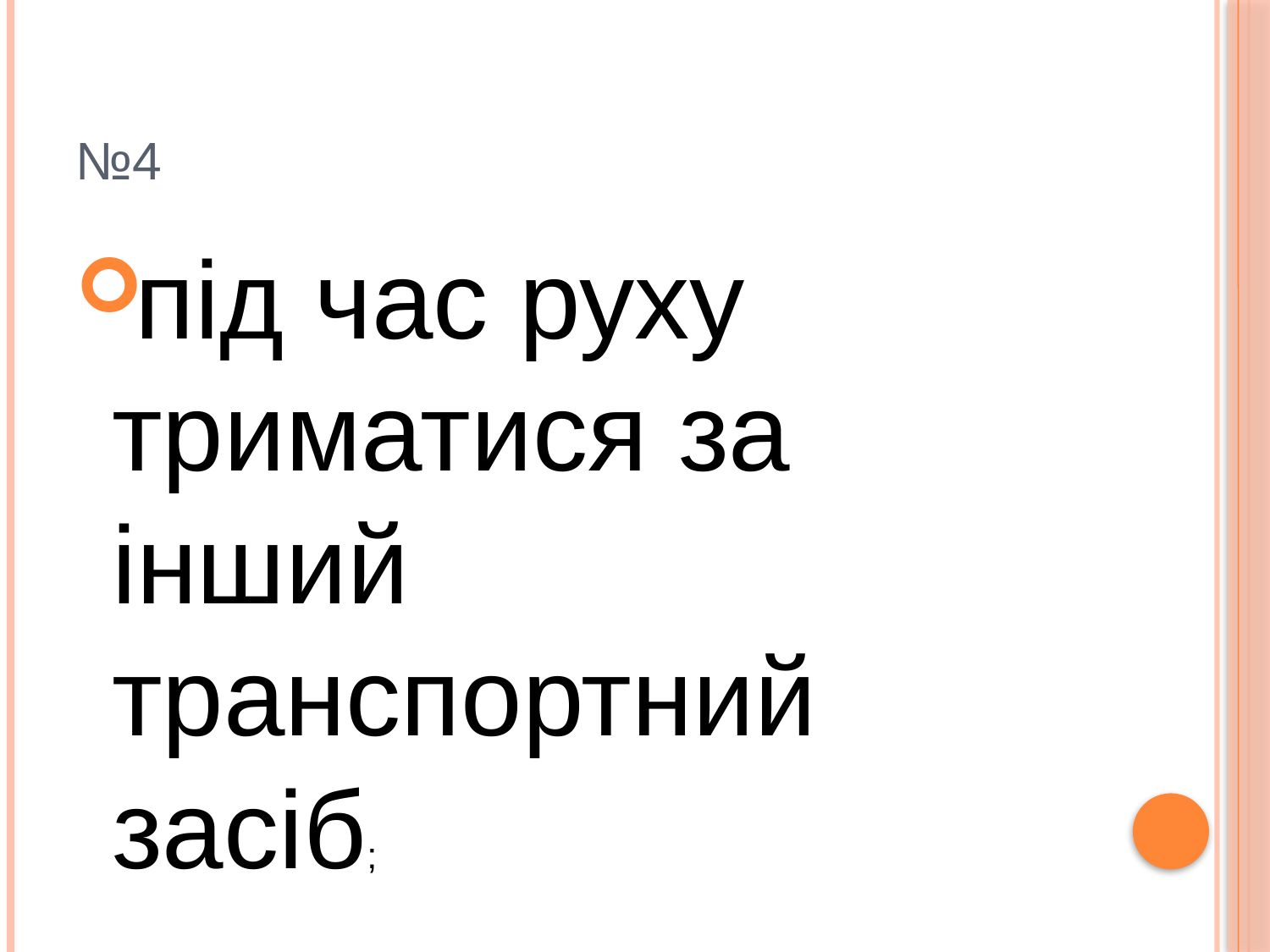

# №4
під час руху триматися за інший транспортний засіб;